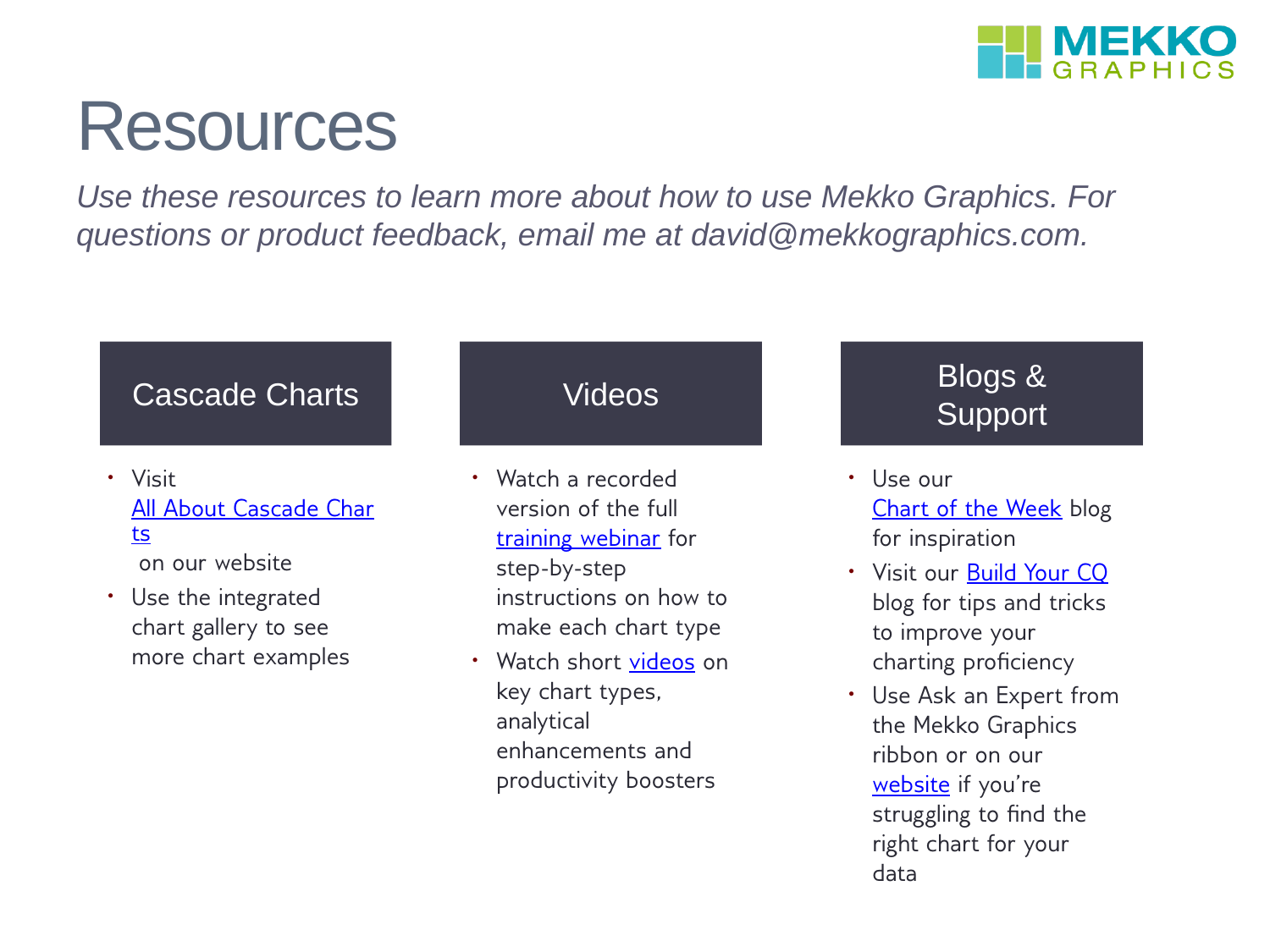

# Resources
Use these resources to learn more about how to use Mekko Graphics. For questions or product feedback, email me at david@mekkographics.com.
Cascade Charts
Videos
Blogs &
Support
Visit All About Cascade Charts on our website
Use the integrated chart gallery to see more chart examples

Watch a recorded version of the full training webinar for step-by-step  instructions on how to make each chart type
Watch short videos on key chart types, analytical enhancements and productivity boosters
Use our Chart of the Week blog for inspiration
Visit our Build Your CQ blog for tips and tricks to improve your charting proficiency
Use Ask an Expert from the Mekko Graphics ribbon or on our website if you’re struggling to find the right chart for your data